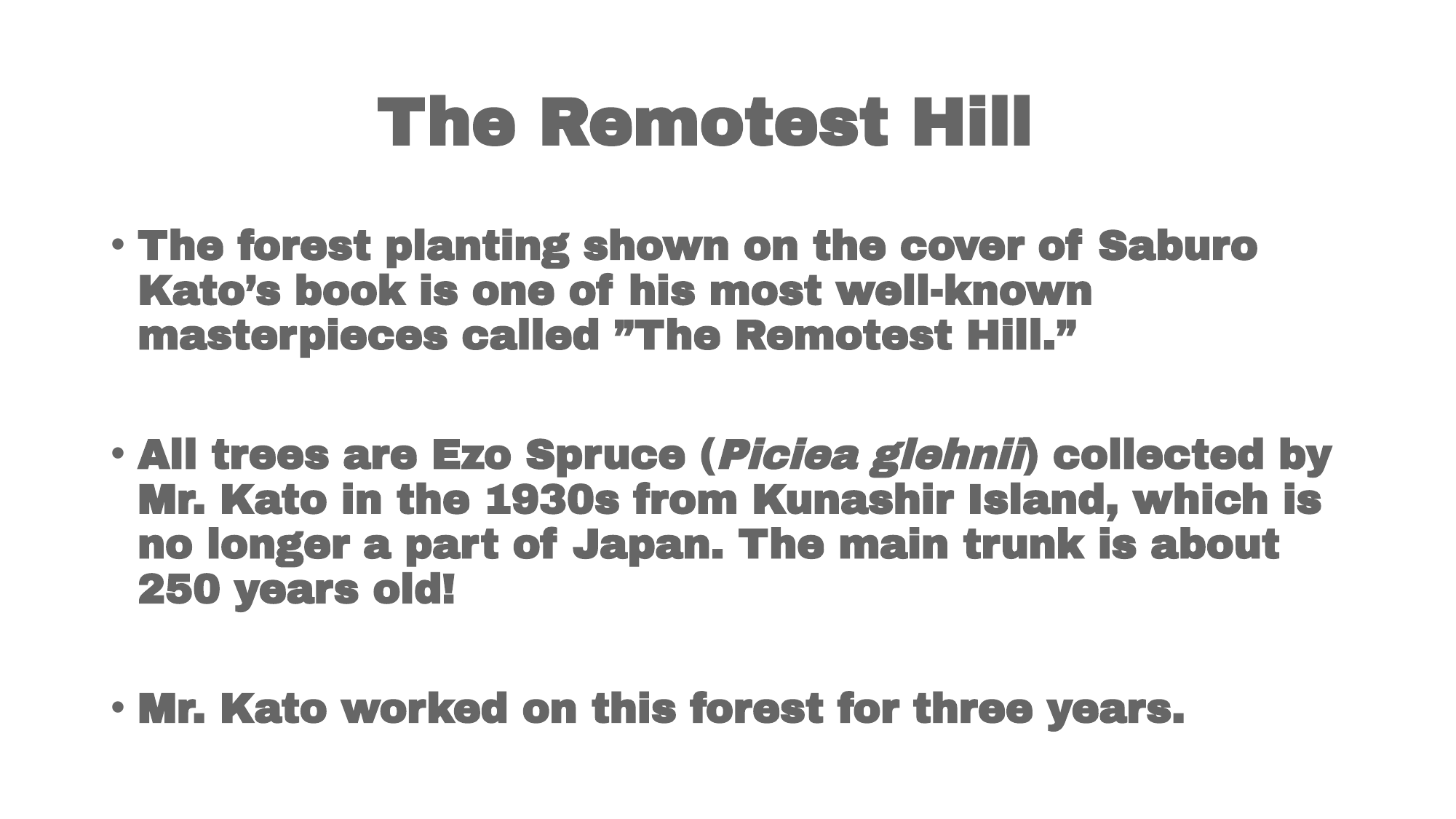

# The Remotest Hill
The forest planting shown on the cover of Saburo Kato’s book is one of his most well-known masterpieces called ”The Remotest Hill.”

All trees are Ezo Spruce (Piciea glehnii) collected by Mr. Kato in the 1930s from Kunashir Island, which is no longer a part of Japan. The main trunk is about 250 years old!

Mr. Kato worked on this forest for three years.